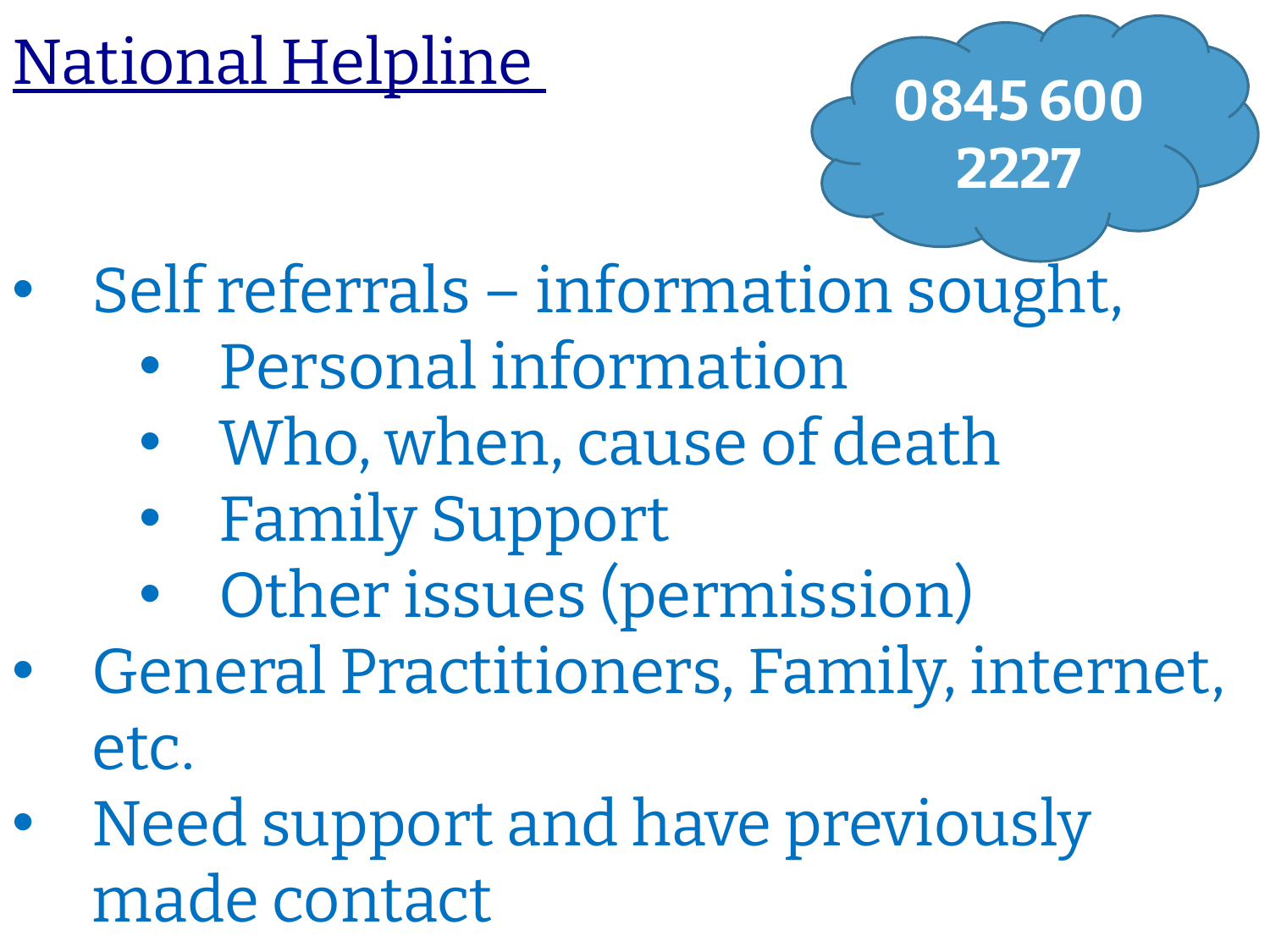

0845 600 2227
National Helpline

Self referrals – information sought,
Personal information
Who, when, cause of death
Family Support
Other issues (permission)
General Practitioners, Family, internet, etc.
Need support and have previously made contact